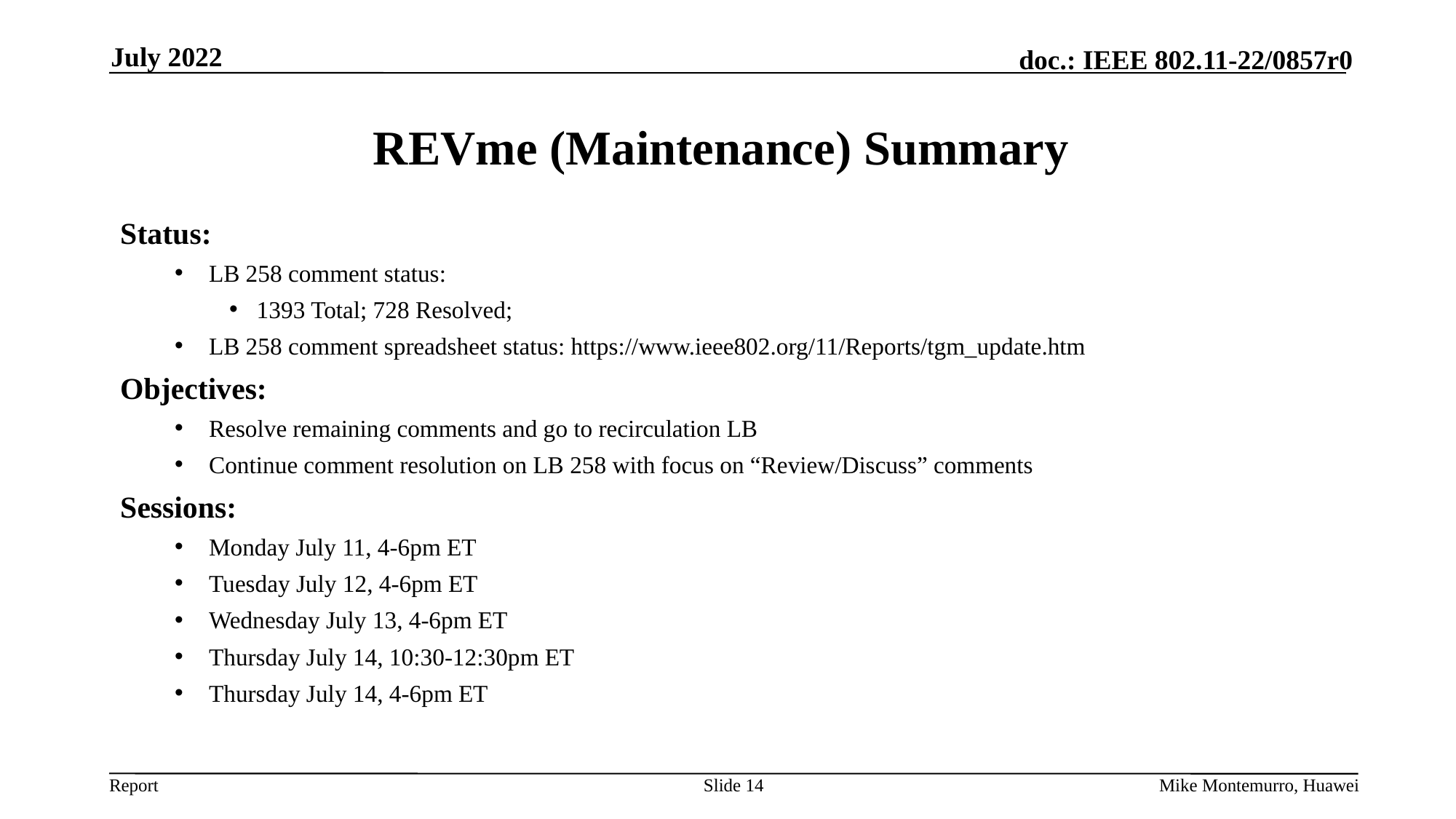

July 2022
# REVme (Maintenance) Summary
Status:
LB 258 comment status:
1393 Total; 728 Resolved;
LB 258 comment spreadsheet status: https://www.ieee802.org/11/Reports/tgm_update.htm
Objectives:
Resolve remaining comments and go to recirculation LB
Continue comment resolution on LB 258 with focus on “Review/Discuss” comments
Sessions:
Monday July 11, 4-6pm ET
Tuesday July 12, 4-6pm ET
Wednesday July 13, 4-6pm ET
Thursday July 14, 10:30-12:30pm ET
Thursday July 14, 4-6pm ET
Slide 14
Mike Montemurro, Huawei